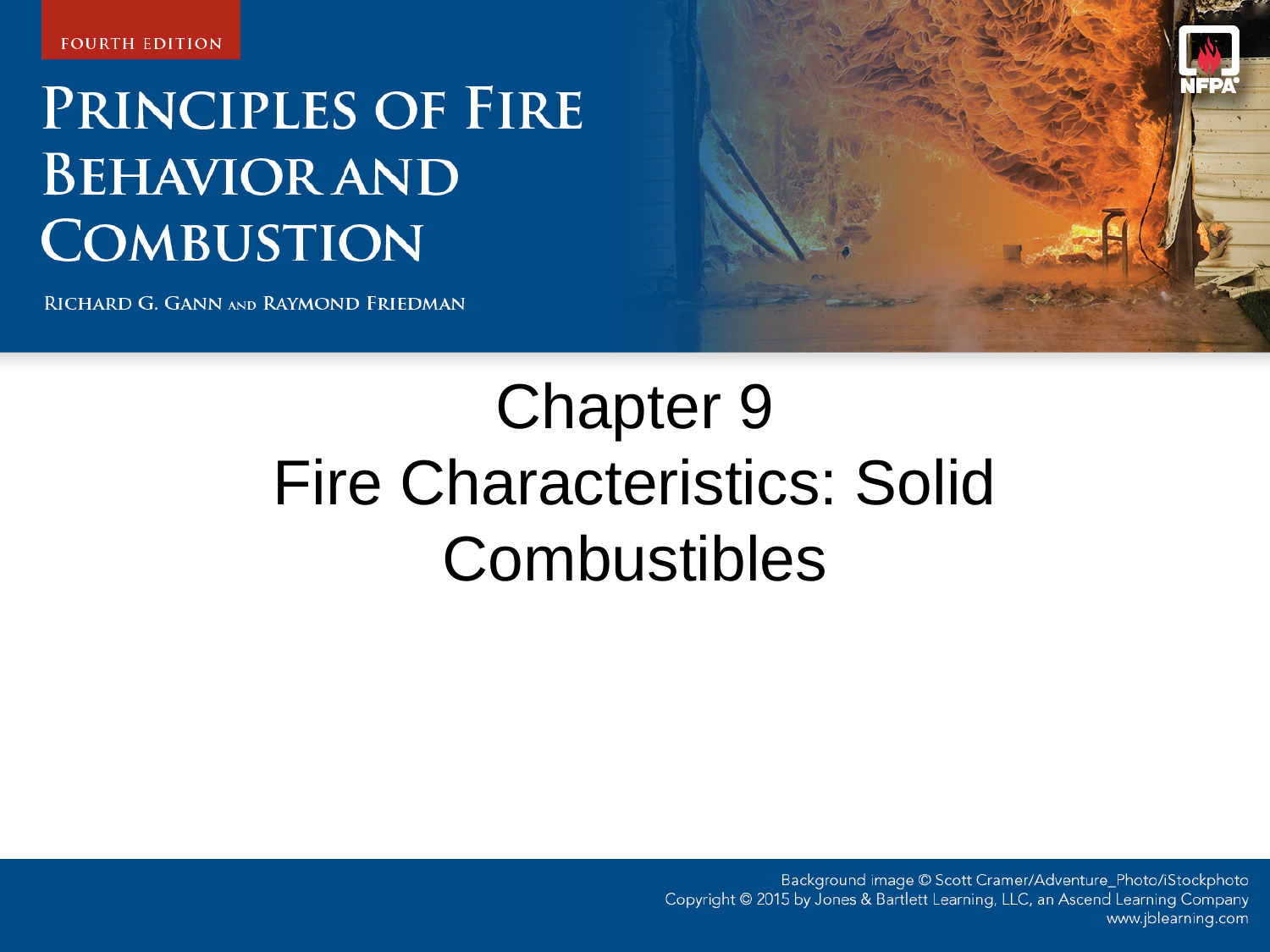

# Chapter 9 Fire Characteristics: Solid Combustibles